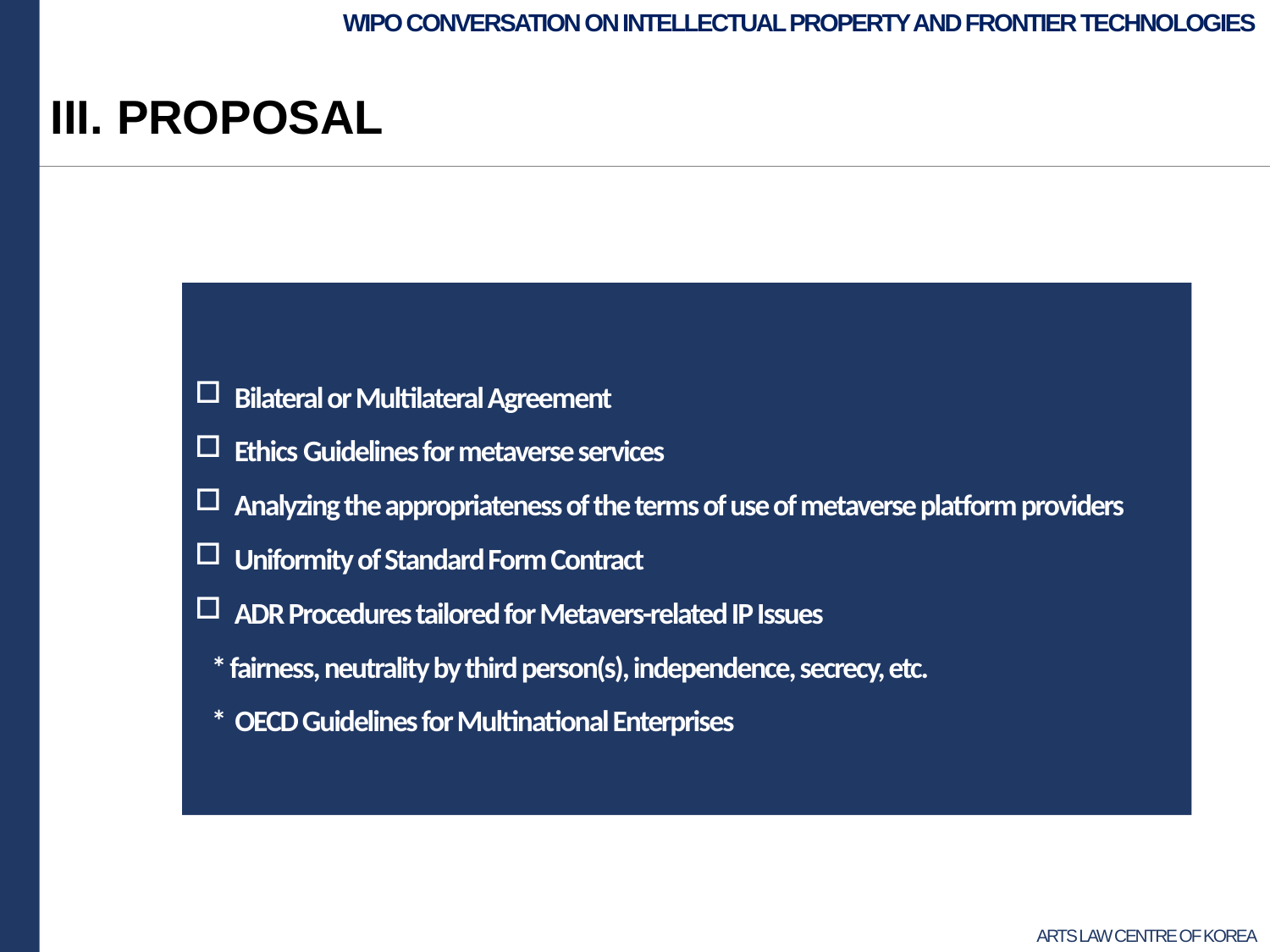

WIPO CONVERSATION ON INTELLECTUAL PROPERTY AND FRONTIER TECHNOLOGIES

III. PROPOSAL
Bilateral or Multilateral Agreement
Ethics Guidelines for metaverse services
Analyzing the appropriateness of the terms of use of metaverse platform providers
Uniformity of Standard Form Contract
ADR Procedures tailored for Metavers-related IP Issues
   * fairness, neutrality by third person(s), independence, secrecy, etc.
   *  OECD Guidelines for Multinational Enterprises
ARTS LAW CENTRE OF KOREA